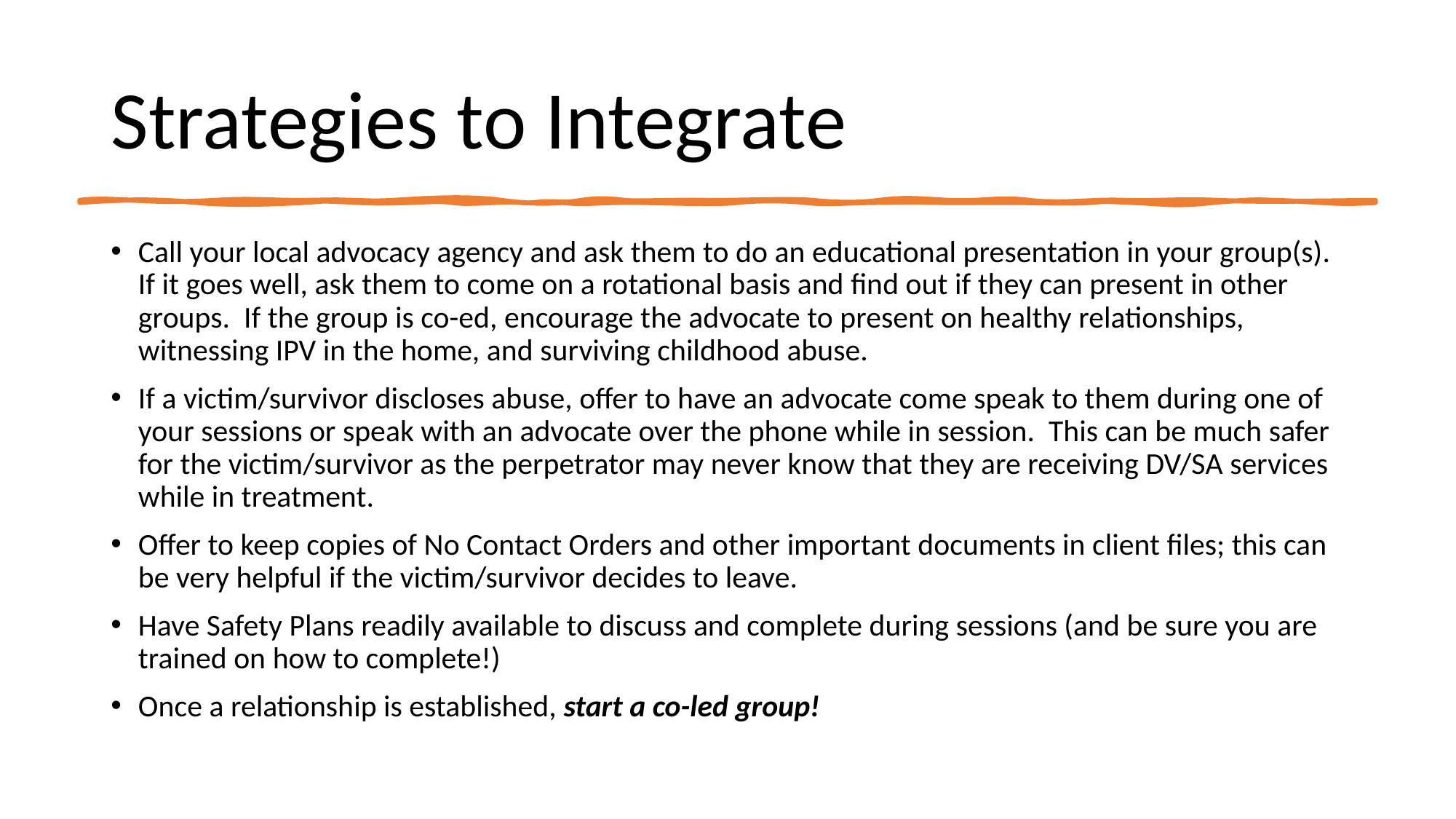

# Strategies to Integrate

Call your local advocacy agency and ask them to do an educational presentation in your group(s).  If it goes well, ask them to come on a rotational basis and find out if they can present in other groups.  If the group is co-ed, encourage the advocate to present on healthy relationships, witnessing IPV in the home, and surviving childhood abuse.
If a victim/survivor discloses abuse, offer to have an advocate come speak to them during one of your sessions or speak with an advocate over the phone while in session.  This can be much safer for the victim/survivor as the perpetrator may never know that they are receiving DV/SA services while in treatment.
Offer to keep copies of No Contact Orders and other important documents in client files; this can be very helpful if the victim/survivor decides to leave.
Have Safety Plans readily available to discuss and complete during sessions (and be sure you are trained on how to complete!)
Once a relationship is established, start a co-led group!